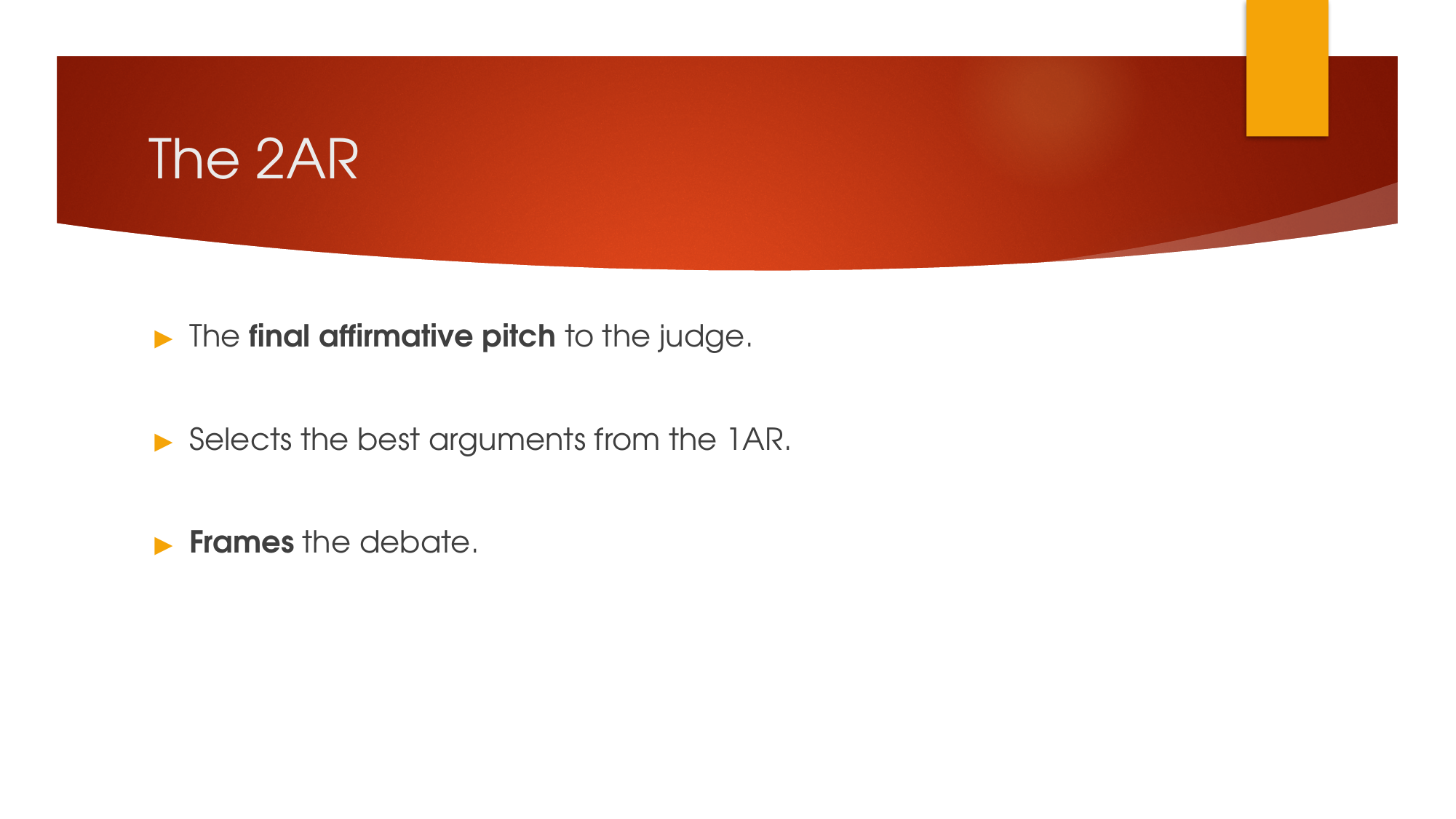

# The 2AR
The final affirmative pitch to the judge.

Selects the best arguments from the 1AR.

Frames the debate.